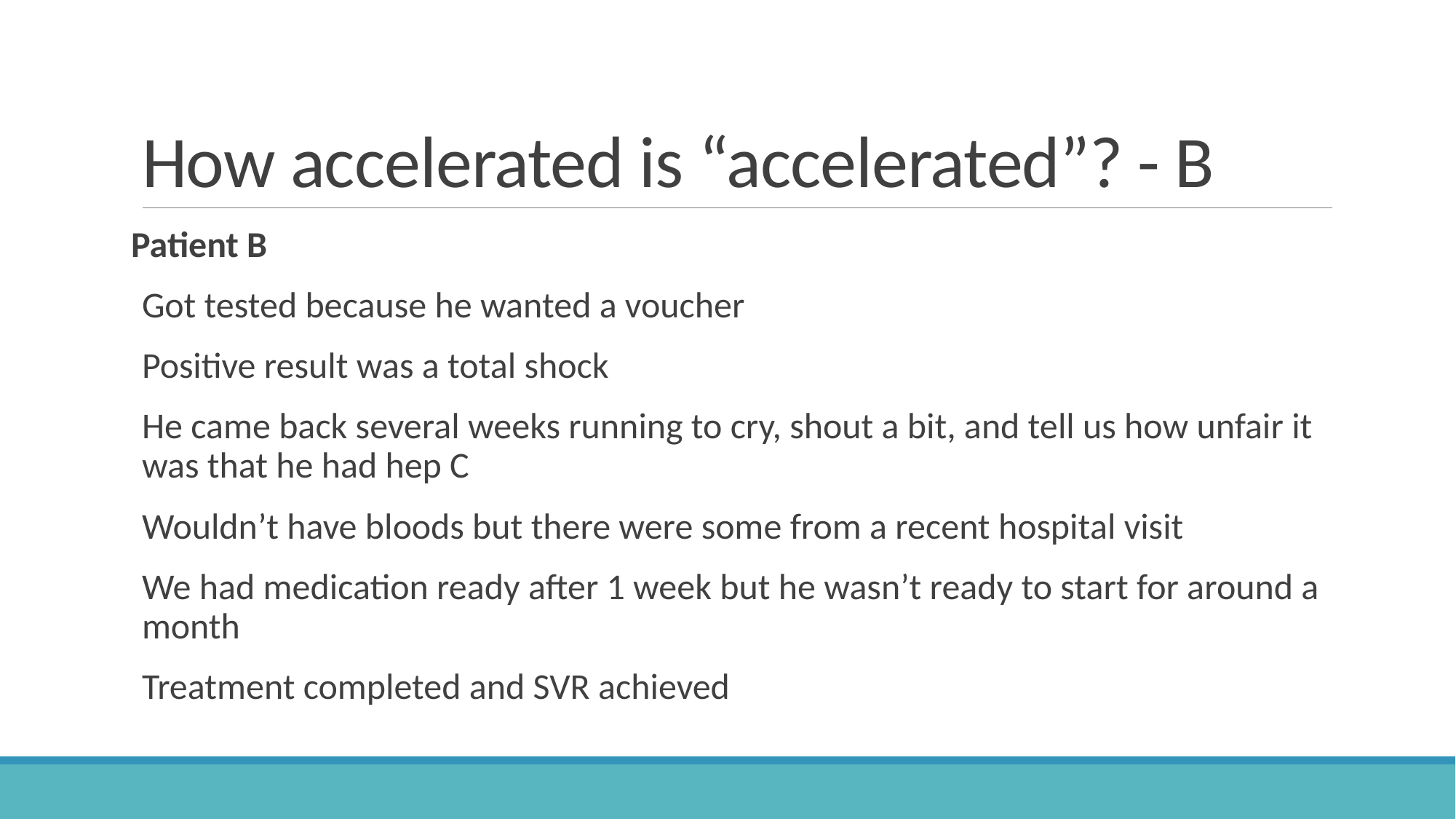

# How accelerated is “accelerated”? - B
Patient B
Got tested because he wanted a voucher
Positive result was a total shock
He came back several weeks running to cry, shout a bit, and tell us how unfair it was that he had hep C
Wouldn’t have bloods but there were some from a recent hospital visit
We had medication ready after 1 week but he wasn’t ready to start for around a month
Treatment completed and SVR achieved